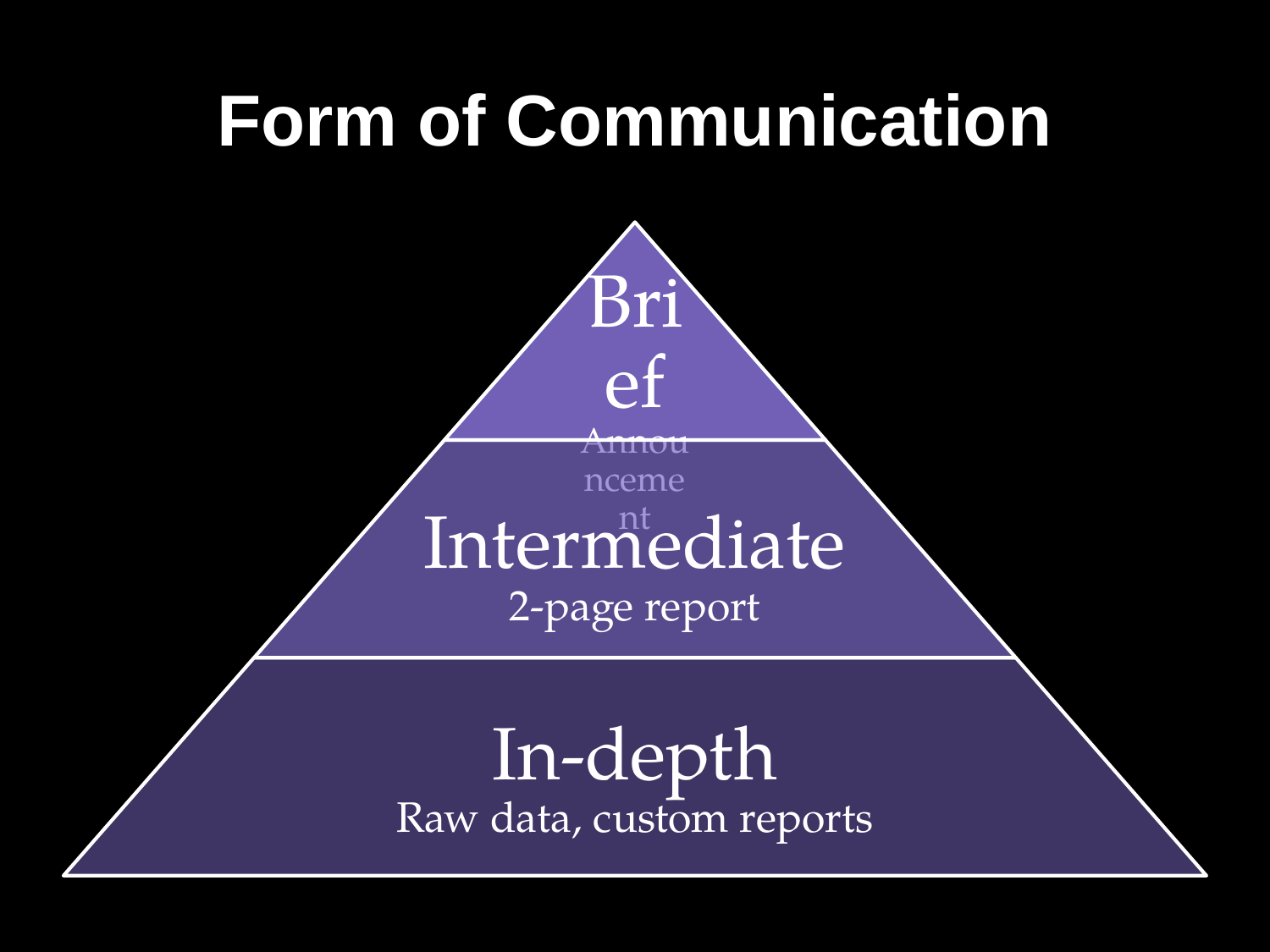

# Form of Communication

Brief
Announcement
Intermediate
2-page report
In-depth
Raw data, custom reports